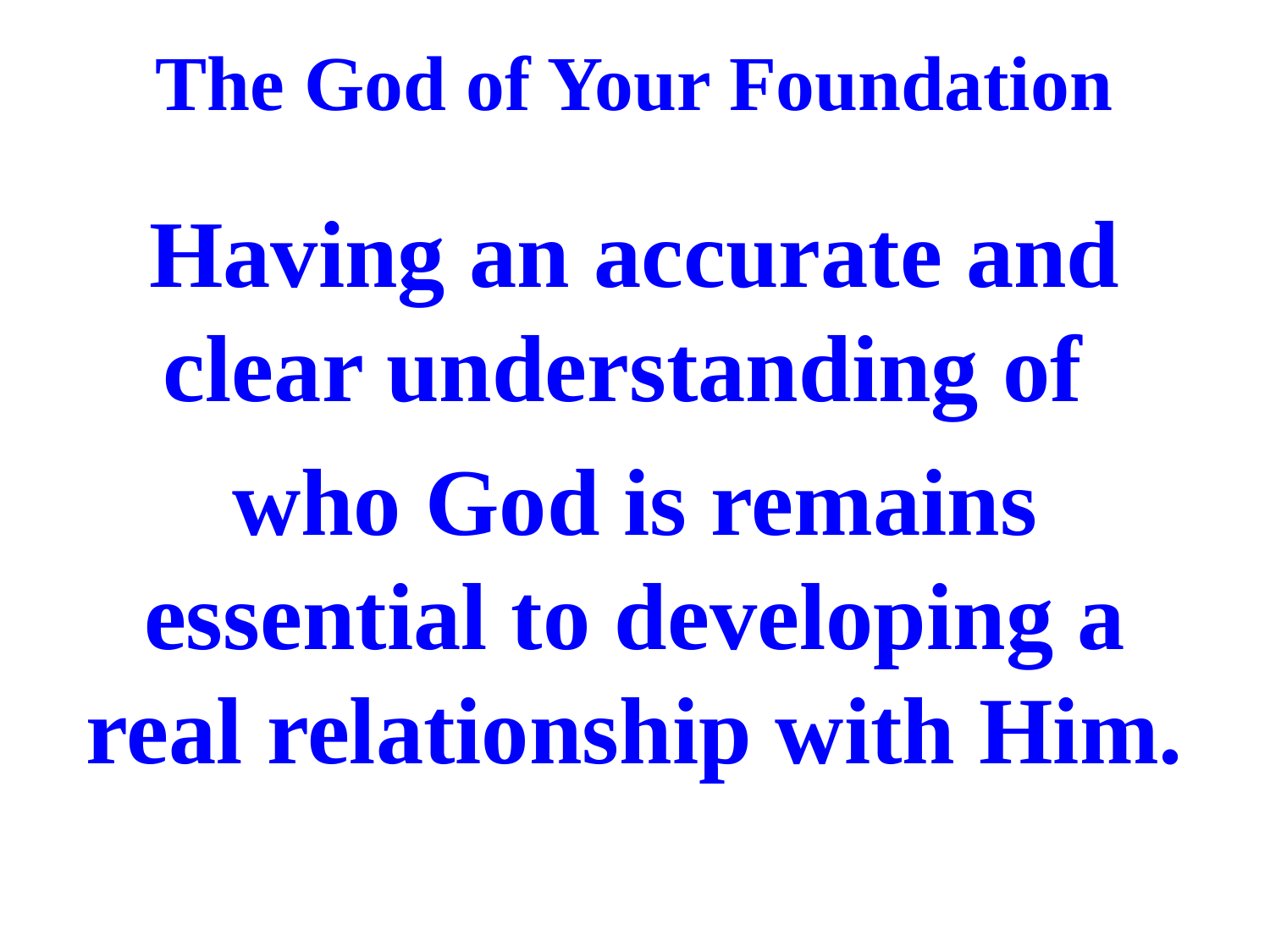

# The God of Your Foundation
Having an accurate and clear understanding of
who God is remains essential to developing a real relationship with Him.